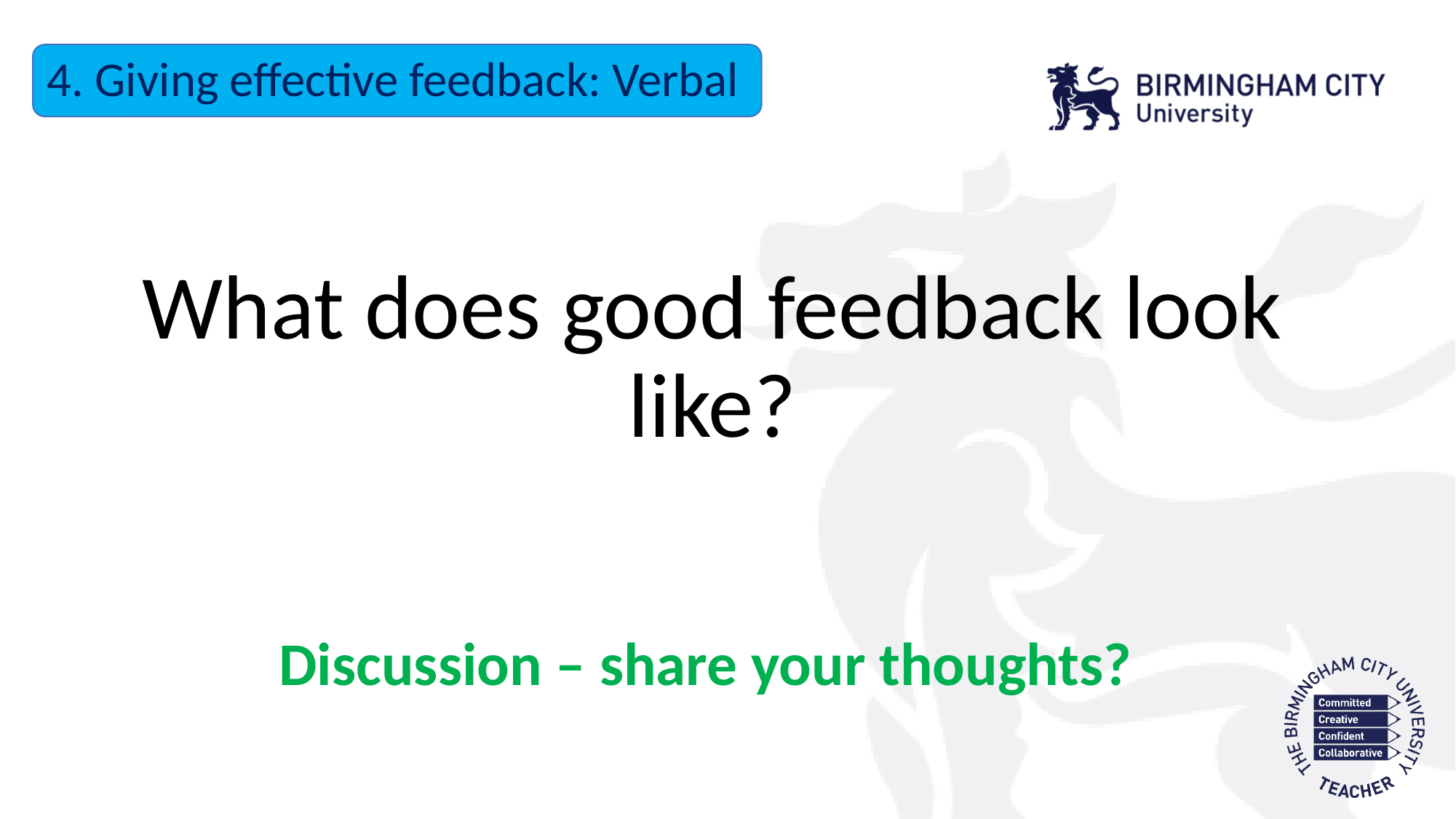

4. Giving effective feedback: Verbal
What does good feedback look like?

Discussion – share your thoughts?